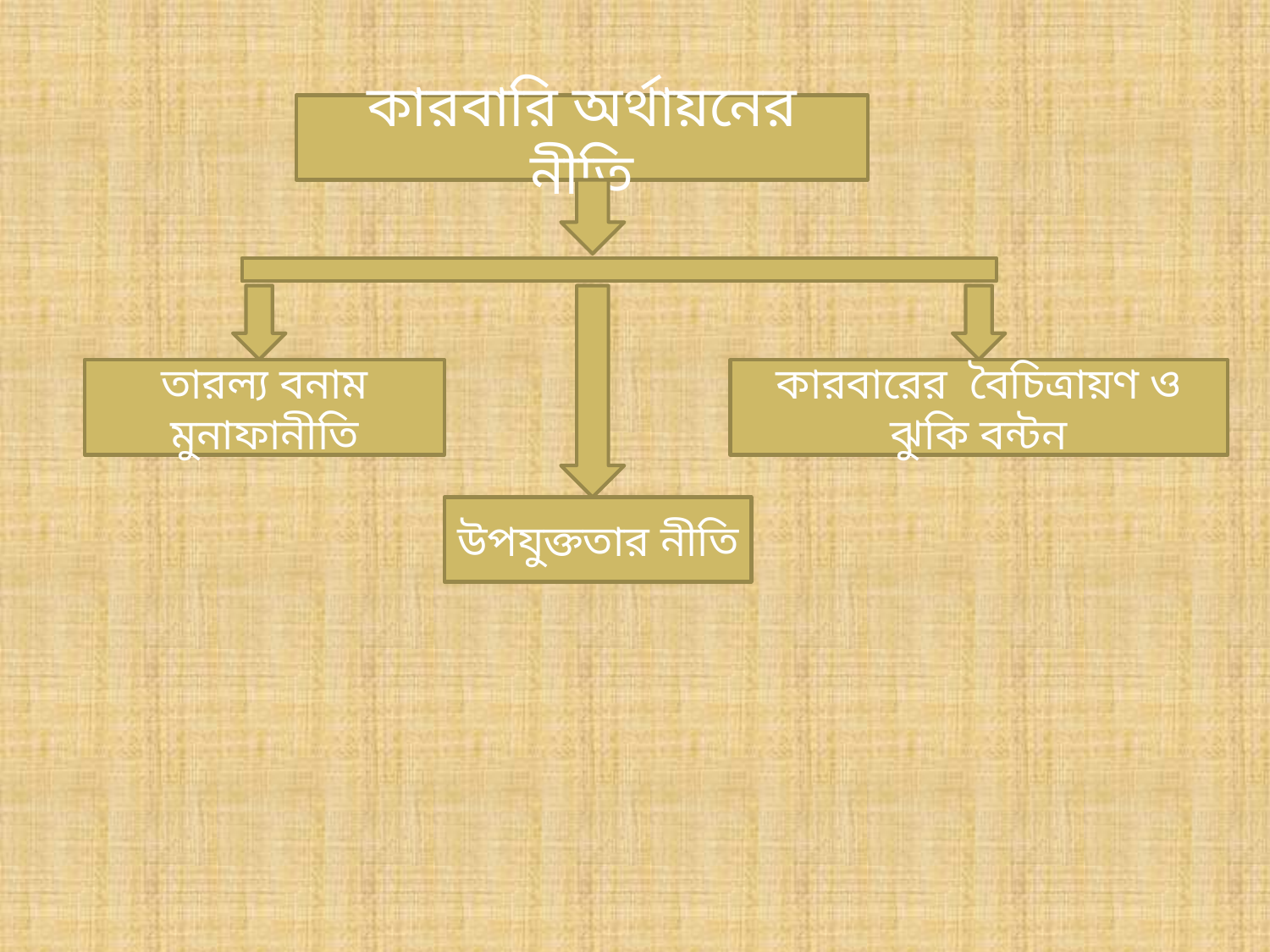

কারবারি অর্থায়নের নীতি

তারল্য বনাম মুনাফানীতি
কারবারের  বৈচিত্রায়ণ ও ঝুকি বন্টন
উপযুক্ততার নীতি